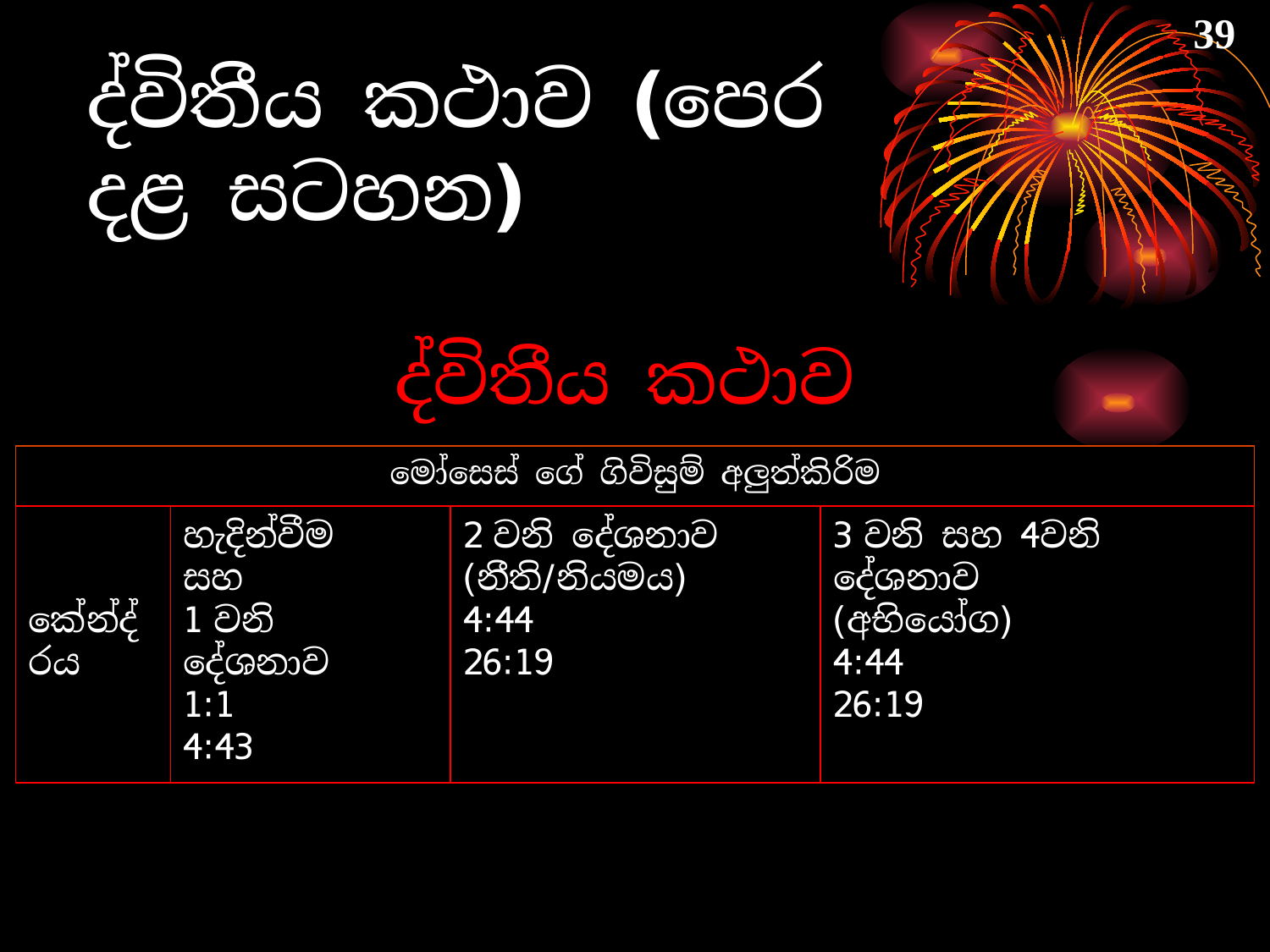

39
ද්විතීය කථාව (පෙර දළ සටහන)
ද්විතීය කථාව
මෝසෙස් ගේ ගිවිසුම් අලුත්කිරිම

කේන්ද්‍රය
හැදින්වීම
සහ
1 වනි දේශනාව
1:1
4:43
2 වනි දේශනාව
(නීති/නියමය)
4:44
26:19
3 වනි සහ 4වනි දේශනාව
(අභියෝග)
4:44
26:19